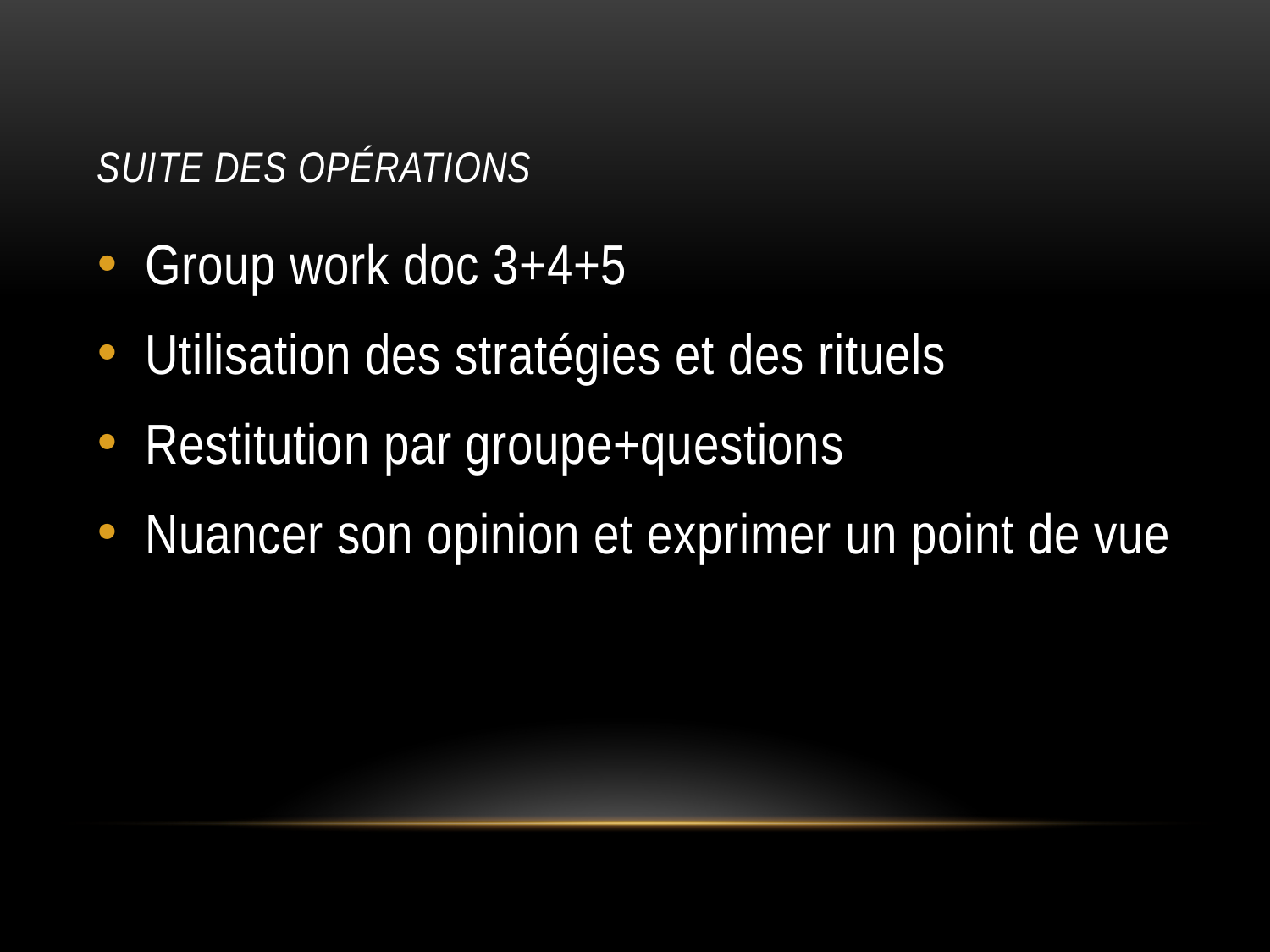

# Suite des opérations
Group work doc 3+4+5
Utilisation des stratégies et des rituels
Restitution par groupe+questions
Nuancer son opinion et exprimer un point de vue